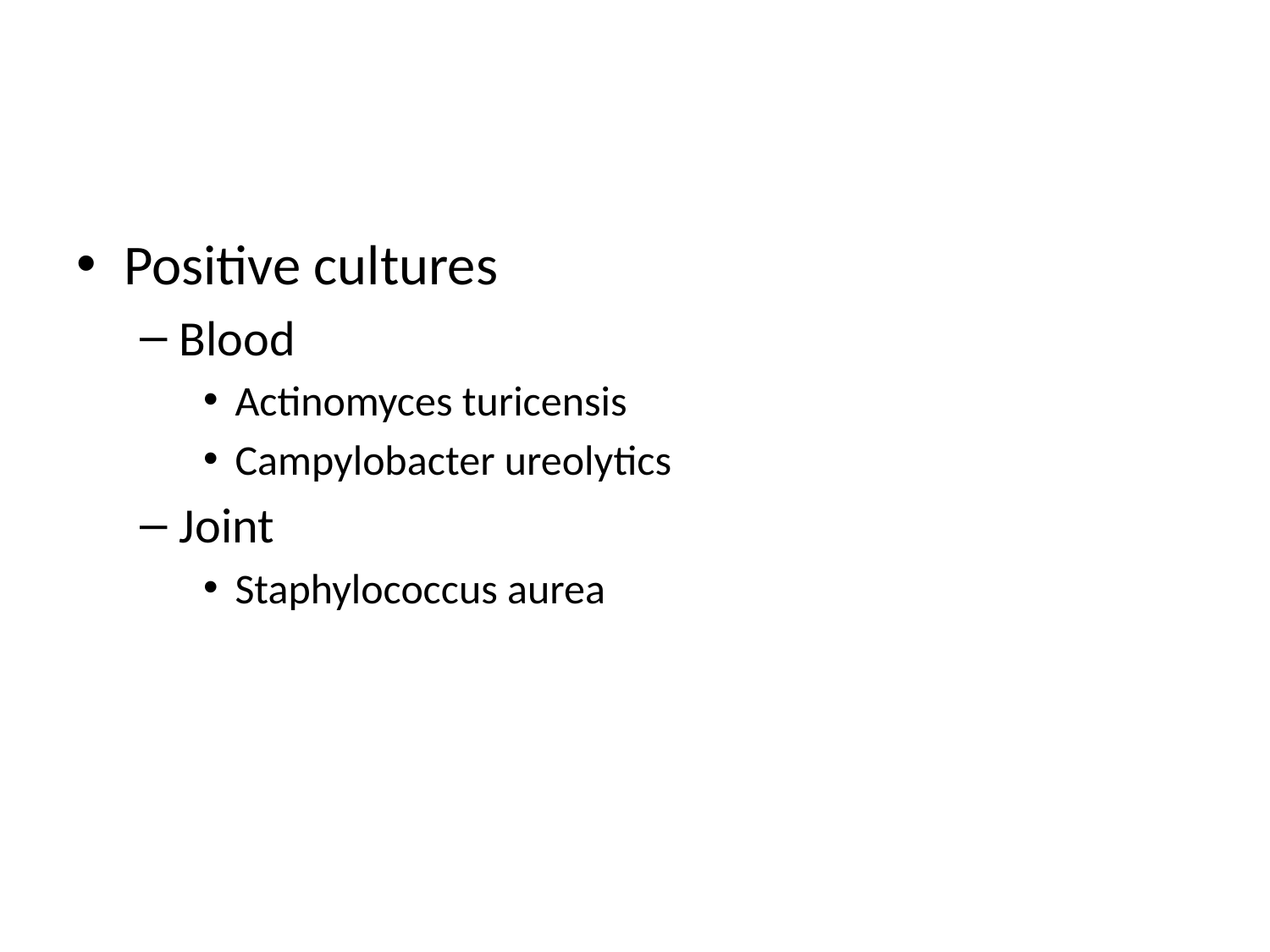

#
Positive cultures
Blood
Actinomyces turicensis
Campylobacter ureolytics
Joint
Staphylococcus aurea